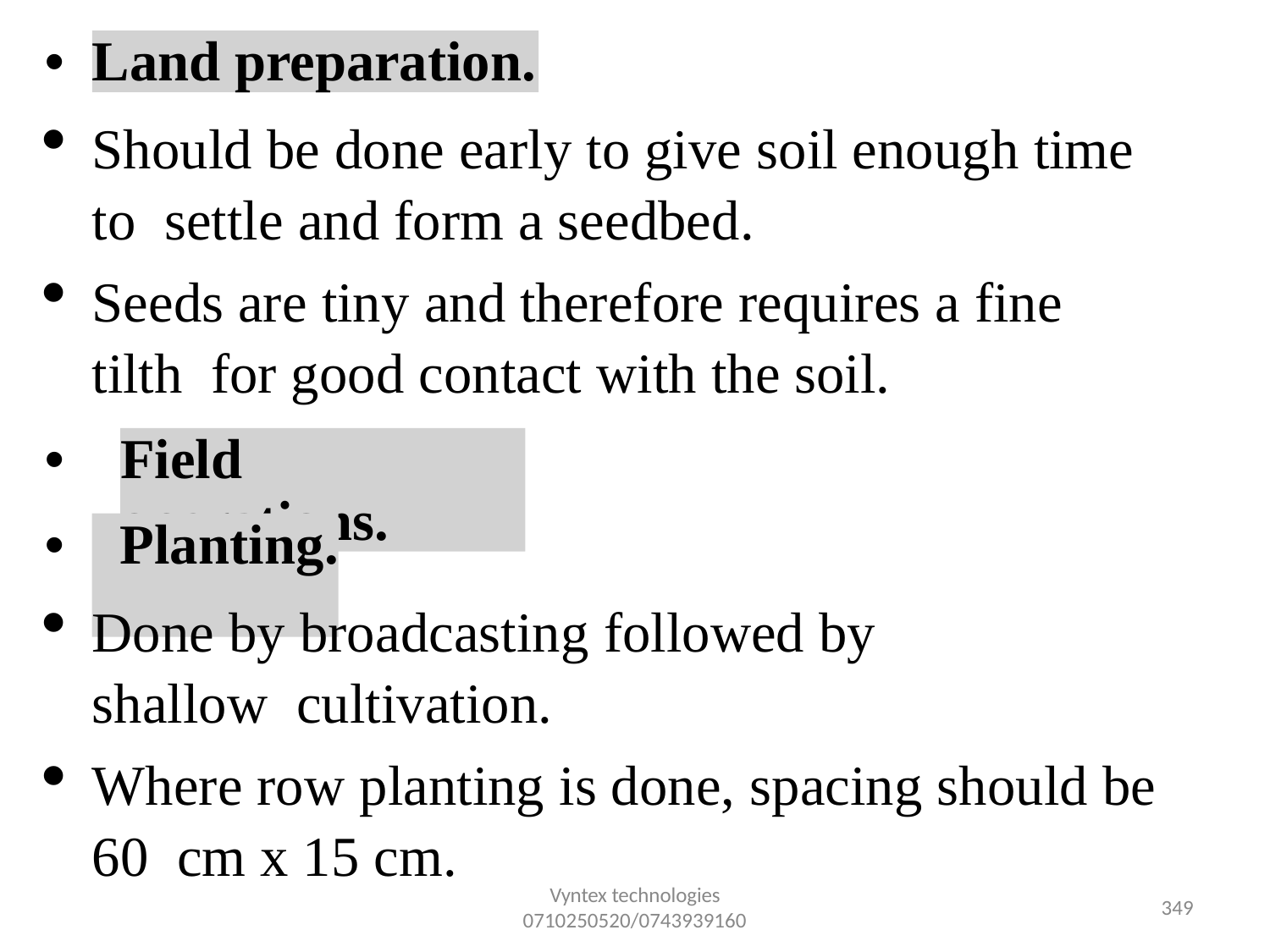

•
Land preparation.
Should be done early to give soil enough time to  settle and form a seedbed.
Seeds are tiny and therefore requires a fine tilth  for good contact with the soil.
•
•
Field operations.
Planting.
Done by broadcasting followed by shallow  cultivation.
Where row planting is done, spacing should be 60  cm x 15 cm.
Vyntex technologies
0710250520/0743939160
349